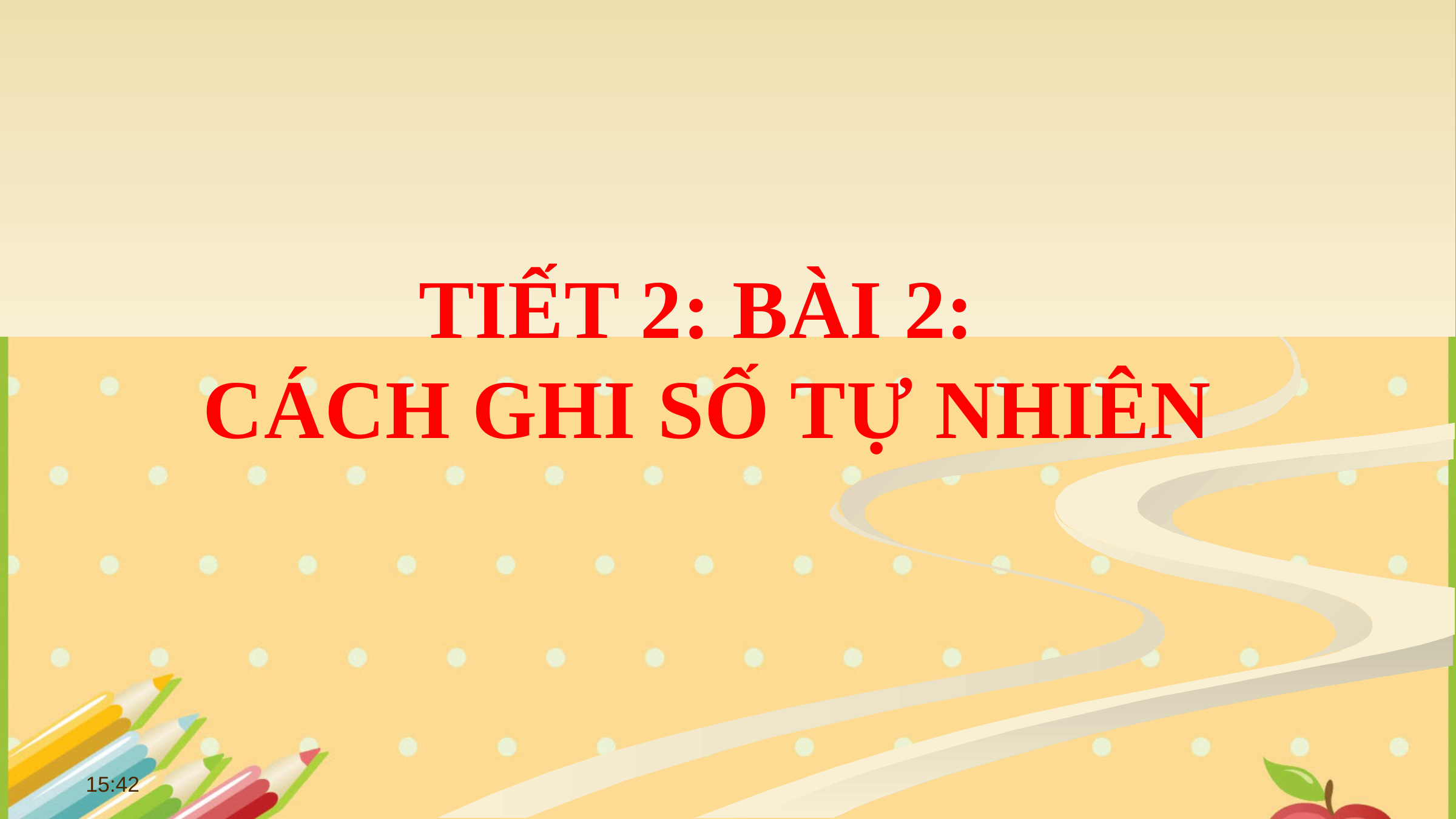

TIẾT 2: BÀI 2:
CÁCH GHI SỐ TỰ NHIÊN
15:42